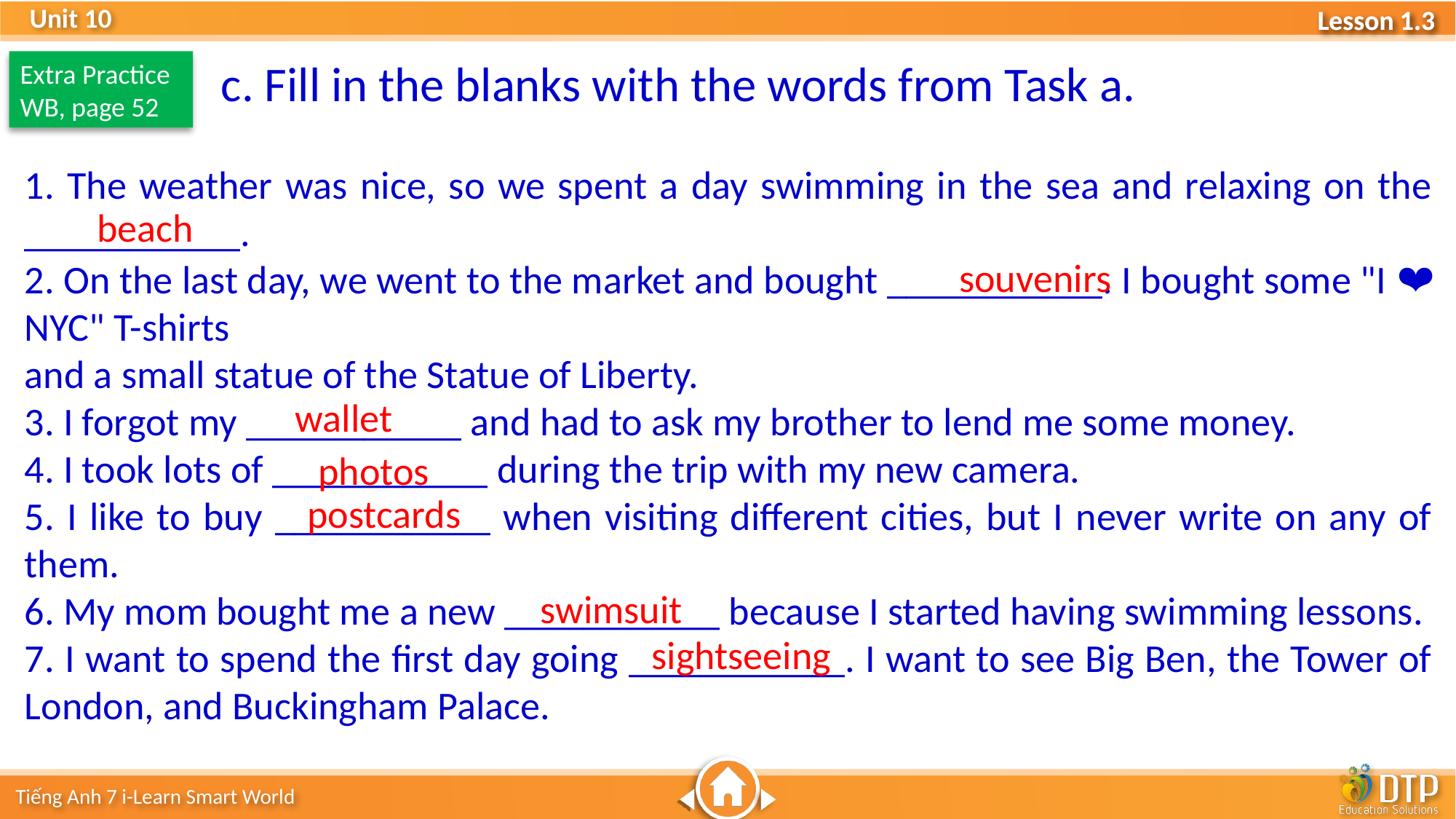

c. Fill in the blanks with the words from Task a.
Extra Practice
WB, page 52
1. The weather was nice, so we spent a day swimming in the sea and relaxing on the ___________.
2. On the last day, we went to the market and bought ___________. I bought some "I ❤ NYC" T-shirts
and a small statue of the Statue of Liberty.
3. I forgot my ___________ and had to ask my brother to lend me some money.
4. I took lots of ___________ during the trip with my new camera.
5. I like to buy ___________ when visiting different cities, but I never write on any of them.
6. My mom bought me a new ___________ because I started having swimming lessons.
7. I want to spend the first day going ___________. I want to see Big Ben, the Tower of London, and Buckingham Palace.
beach
souvenirs
wallet
photos
postcards
swimsuit
sightseeing